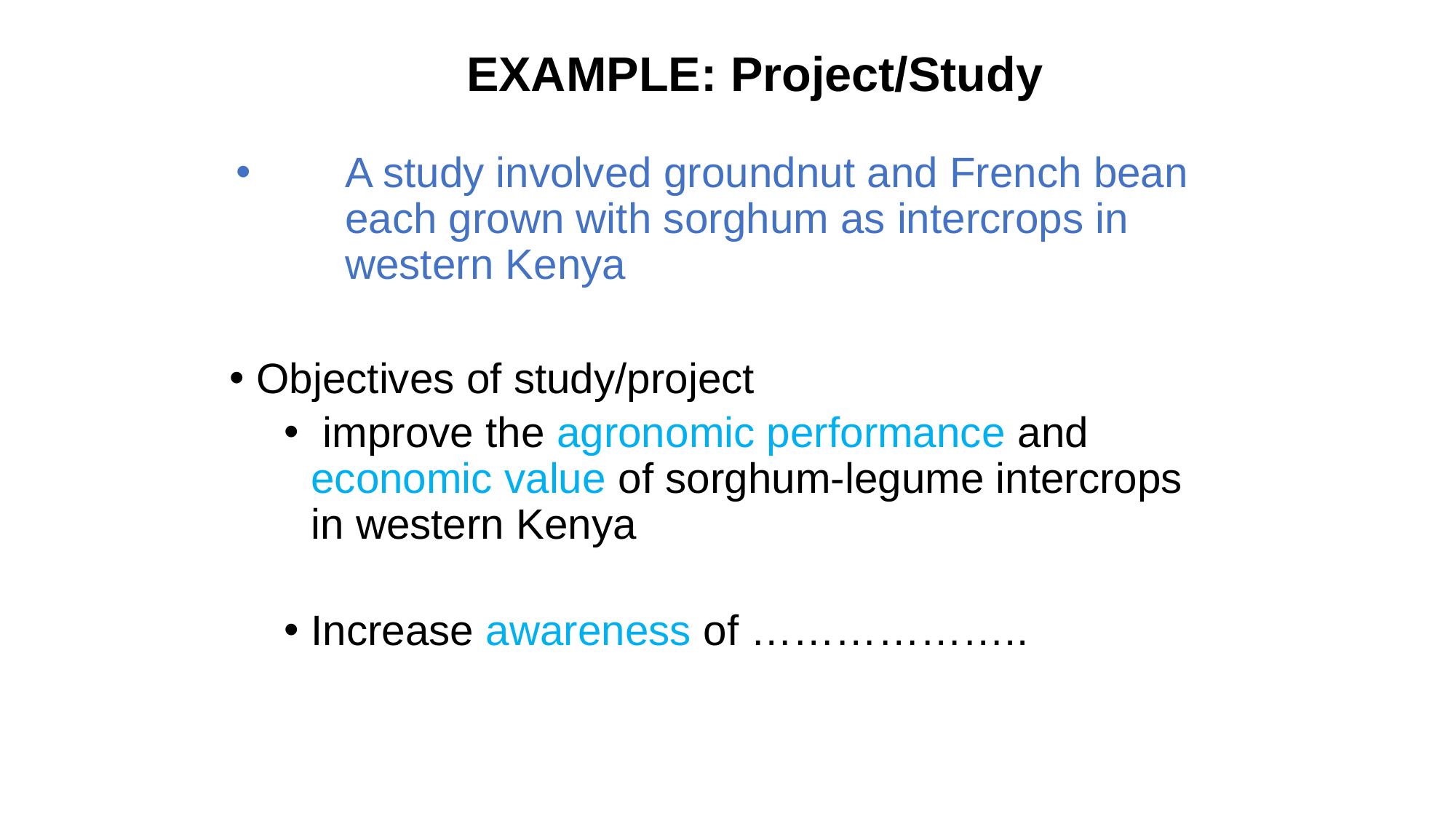

# EXAMPLE: Project/Study
 	A study involved groundnut and French bean 	each grown with sorghum as intercrops in 	western Kenya

Objectives of study/project
 improve the agronomic performance and economic value of sorghum-legume intercrops in western Kenya

Increase awareness of ………………..